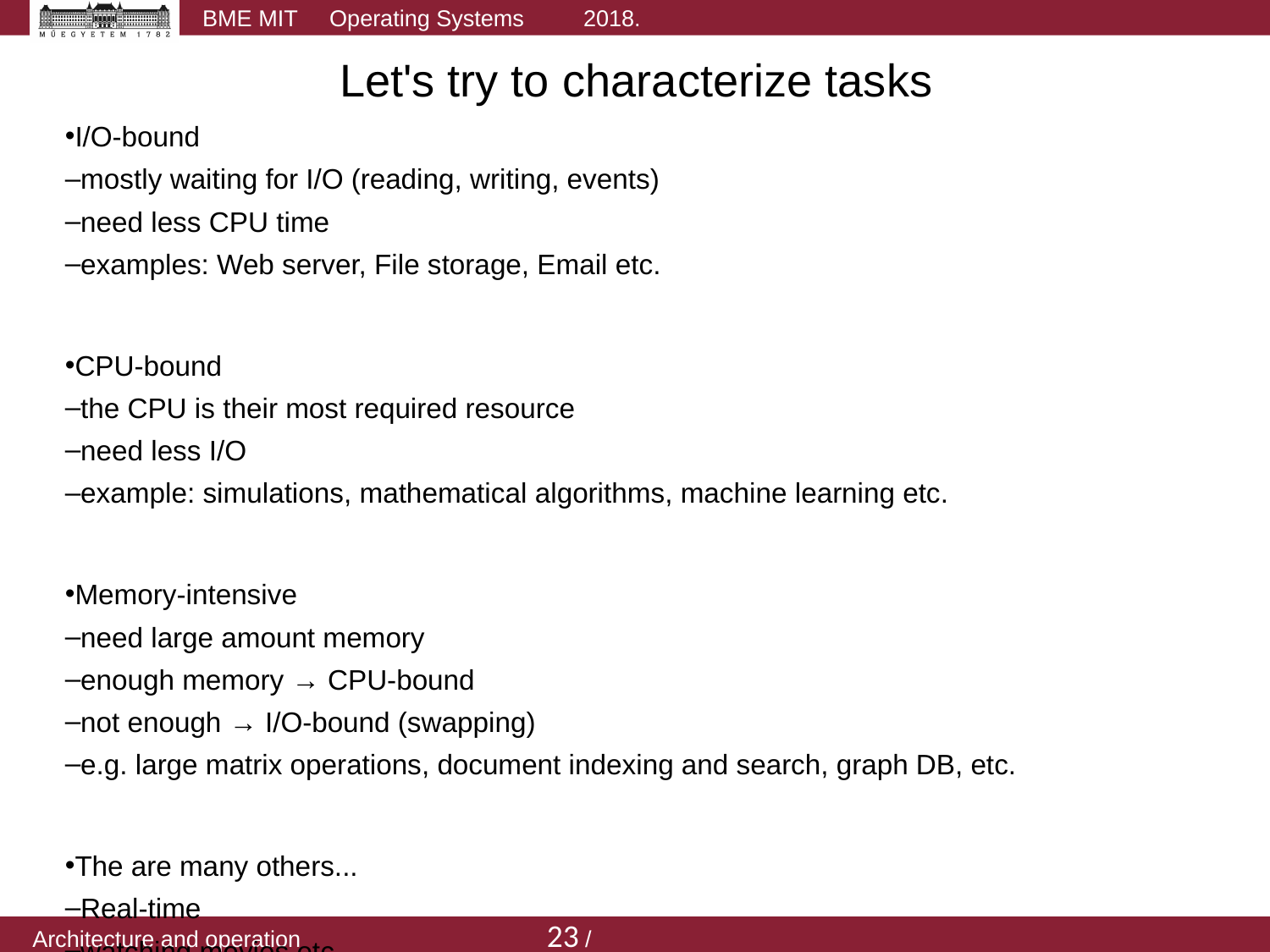

Let's try to characterize tasks
I/O-bound
mostly waiting for I/O (reading, writing, events)
need less CPU time
examples: Web server, File storage, Email etc.

CPU-bound
the CPU is their most required resource
need less I/O
example: simulations, mathematical algorithms, machine learning etc.

Memory-intensive
need large amount memory
enough memory → CPU-bound
not enough → I/O-bound (swapping)
e.g. large matrix operations, document indexing and search, graph DB, etc.

The are many others...
Real-time
watching movies etc.